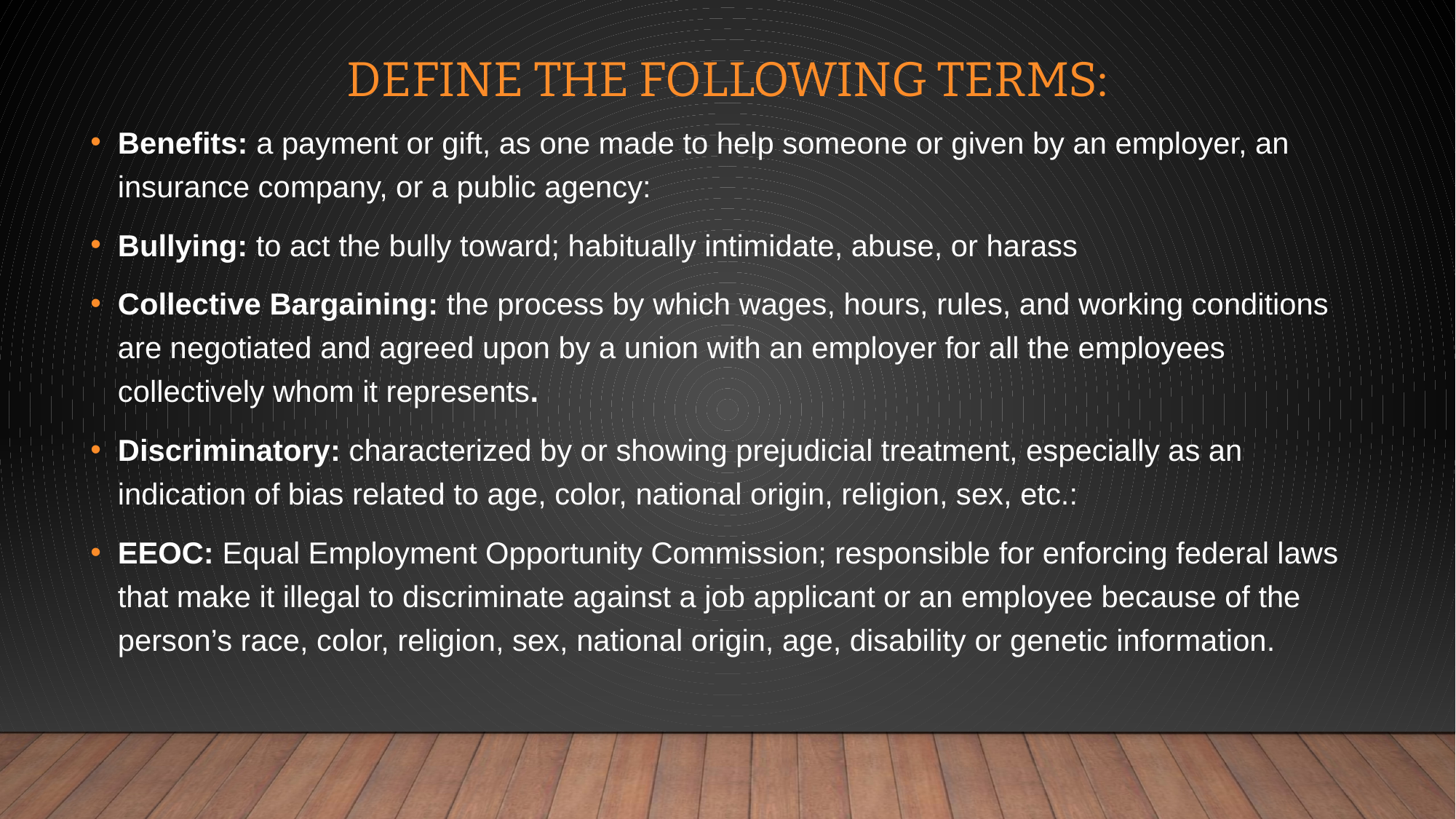

# Define the following terms:
Benefits: a payment or gift, as one made to help someone or given by an employer, an insurance company, or a public agency:
Bullying: to act the bully toward; habitually intimidate, abuse, or harass
Collective Bargaining: the process by which wages, hours, rules, and working conditions are negotiated and agreed upon by a union with an employer for all the employees collectively whom it represents.
Discriminatory: characterized by or showing prejudicial treatment, especially as an indication of bias related to age, color, national origin, religion, sex, etc.:
EEOC: Equal Employment Opportunity Commission; responsible for enforcing federal laws that make it illegal to discriminate against a job applicant or an employee because of the person’s race, color, religion, sex, national origin, age, disability or genetic information.